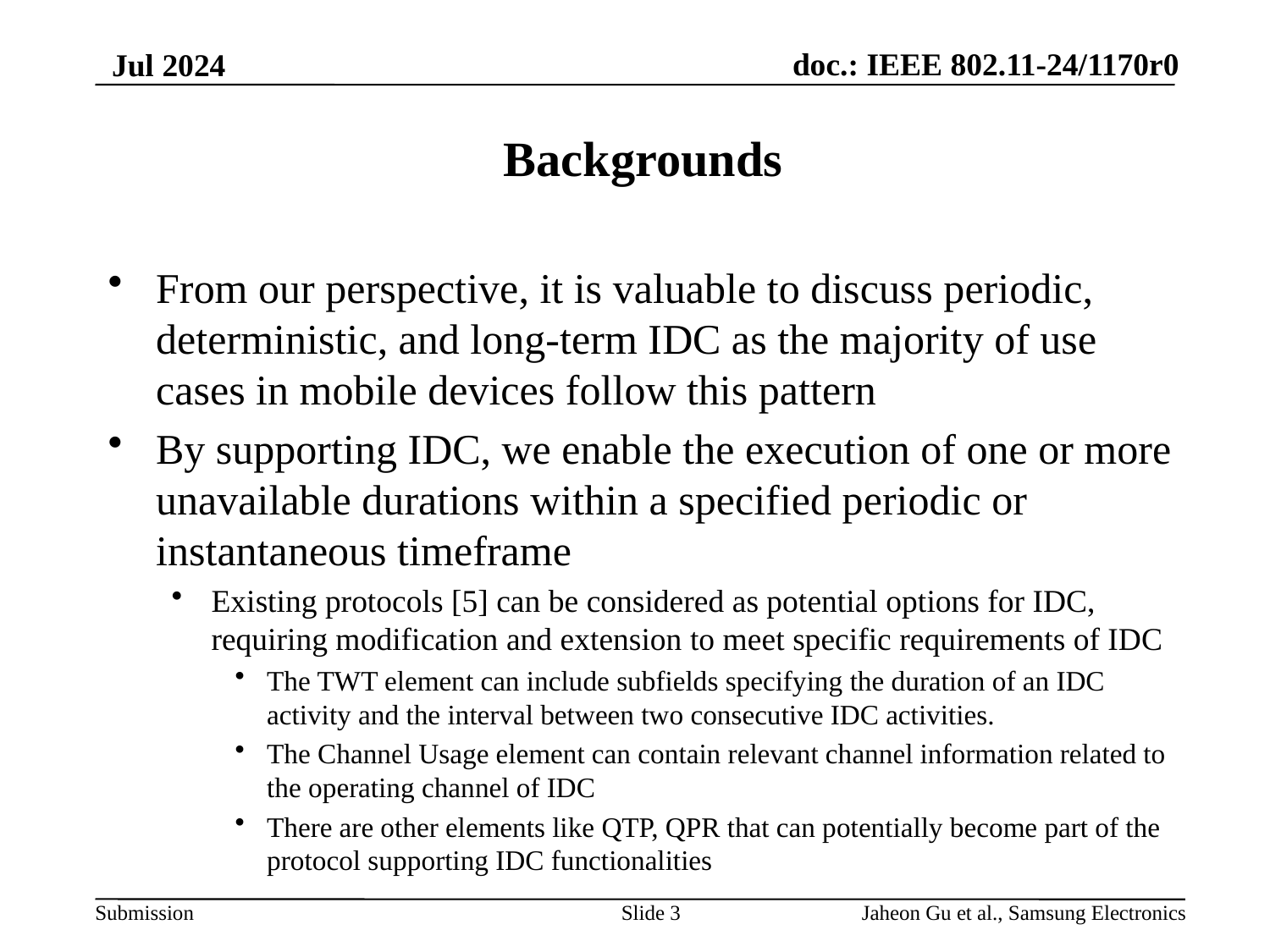

# Backgrounds
From our perspective, it is valuable to discuss periodic, deterministic, and long-term IDC as the majority of use cases in mobile devices follow this pattern
By supporting IDC, we enable the execution of one or more unavailable durations within a specified periodic or instantaneous timeframe
Existing protocols [5] can be considered as potential options for IDC, requiring modification and extension to meet specific requirements of IDC
The TWT element can include subfields specifying the duration of an IDC activity and the interval between two consecutive IDC activities.
The Channel Usage element can contain relevant channel information related to the operating channel of IDC
There are other elements like QTP, QPR that can potentially become part of the protocol supporting IDC functionalities
Slide 3
Jaheon Gu et al., Samsung Electronics